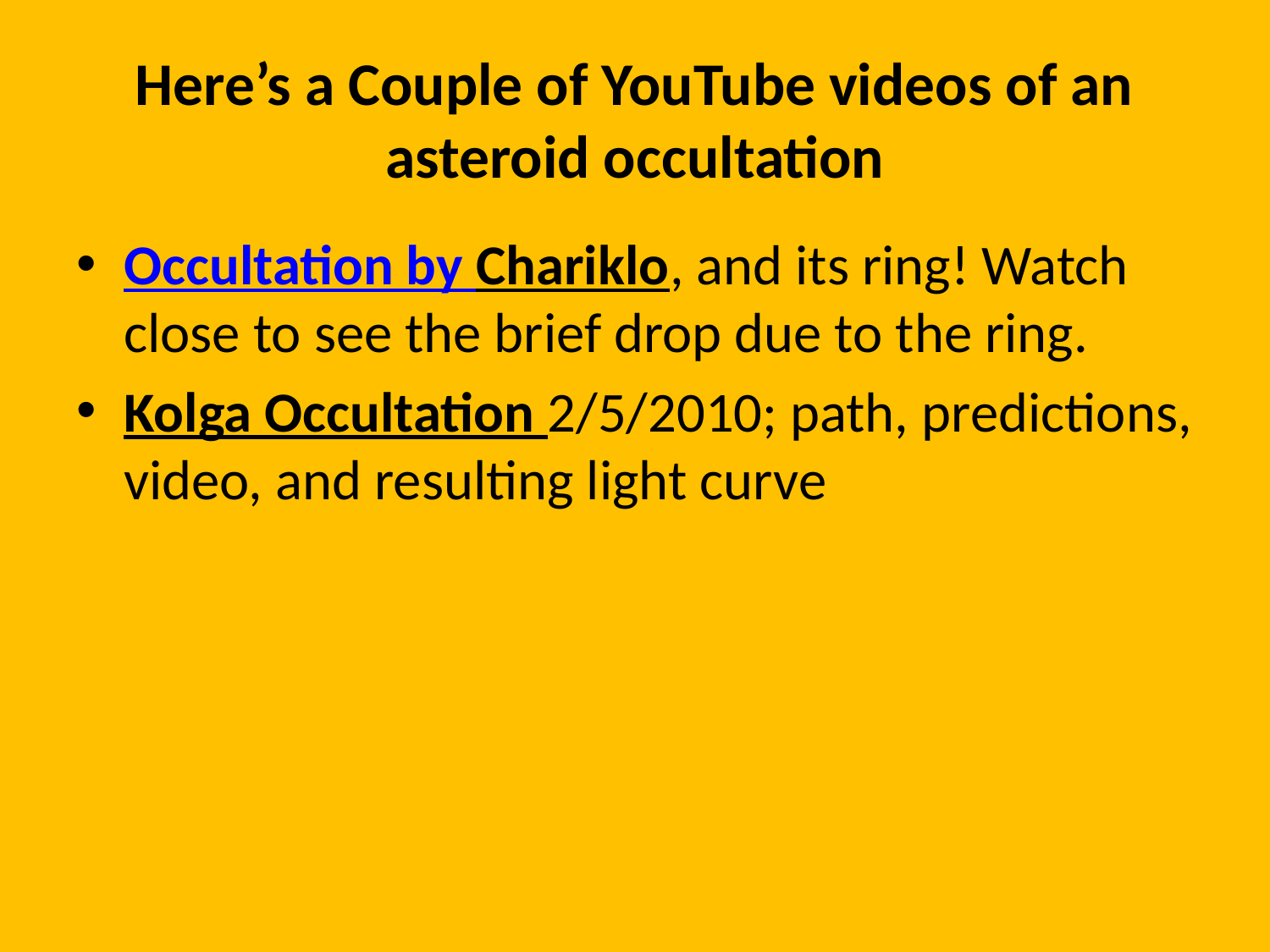

# Here’s a Couple of YouTube videos of an asteroid occultation
Occultation by Chariklo, and its ring! Watch close to see the brief drop due to the ring.
Kolga Occultation 2/5/2010; path, predictions, video, and resulting light curve